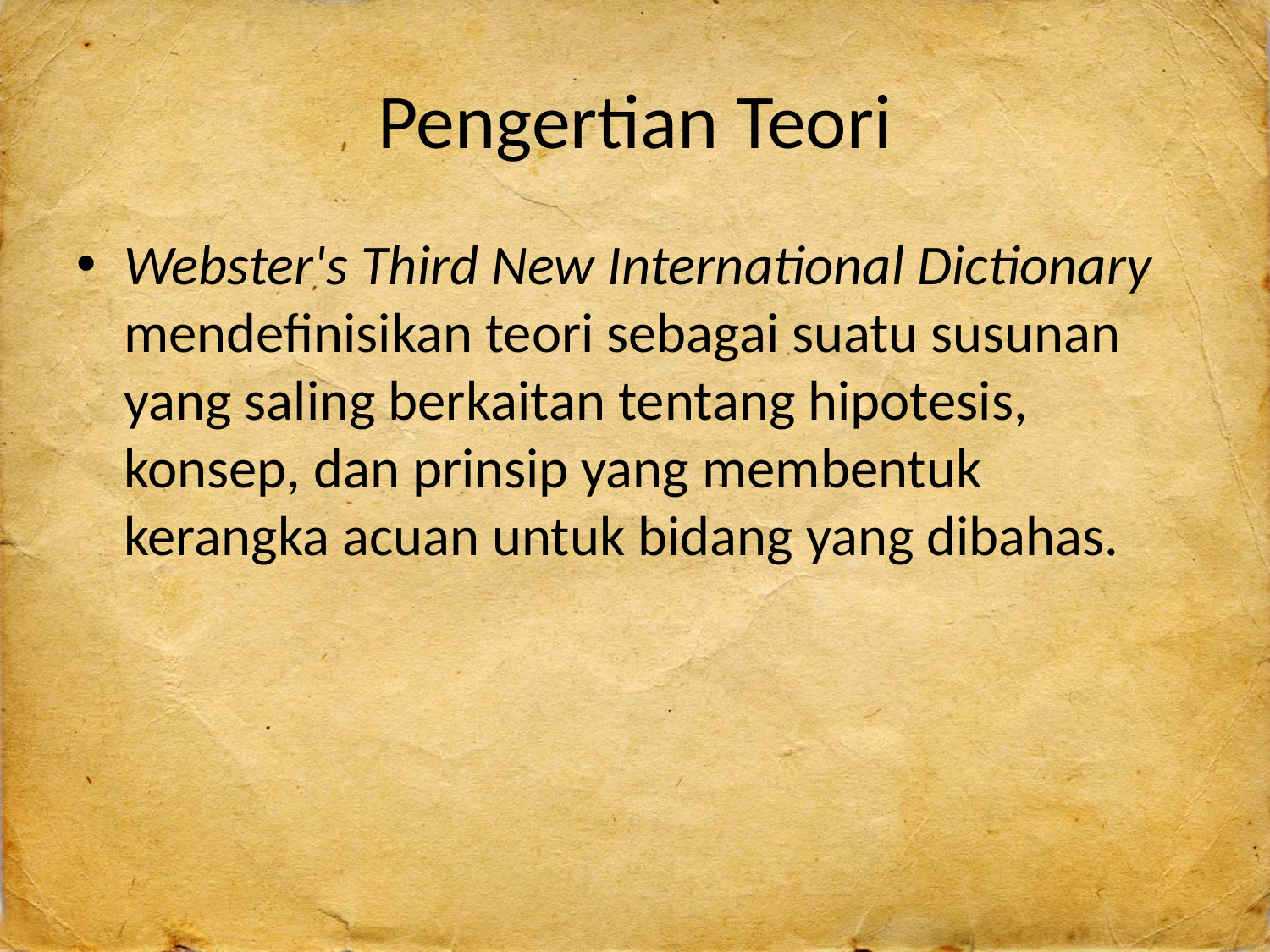

# Pengertian Teori
Webster's Third New International Dictionary mendefinisikan teori sebagai suatu susunan yang saling berkaitan tentang hipotesis, konsep, dan prinsip yang membentuk kerangka acuan untuk bidang yang dibahas.